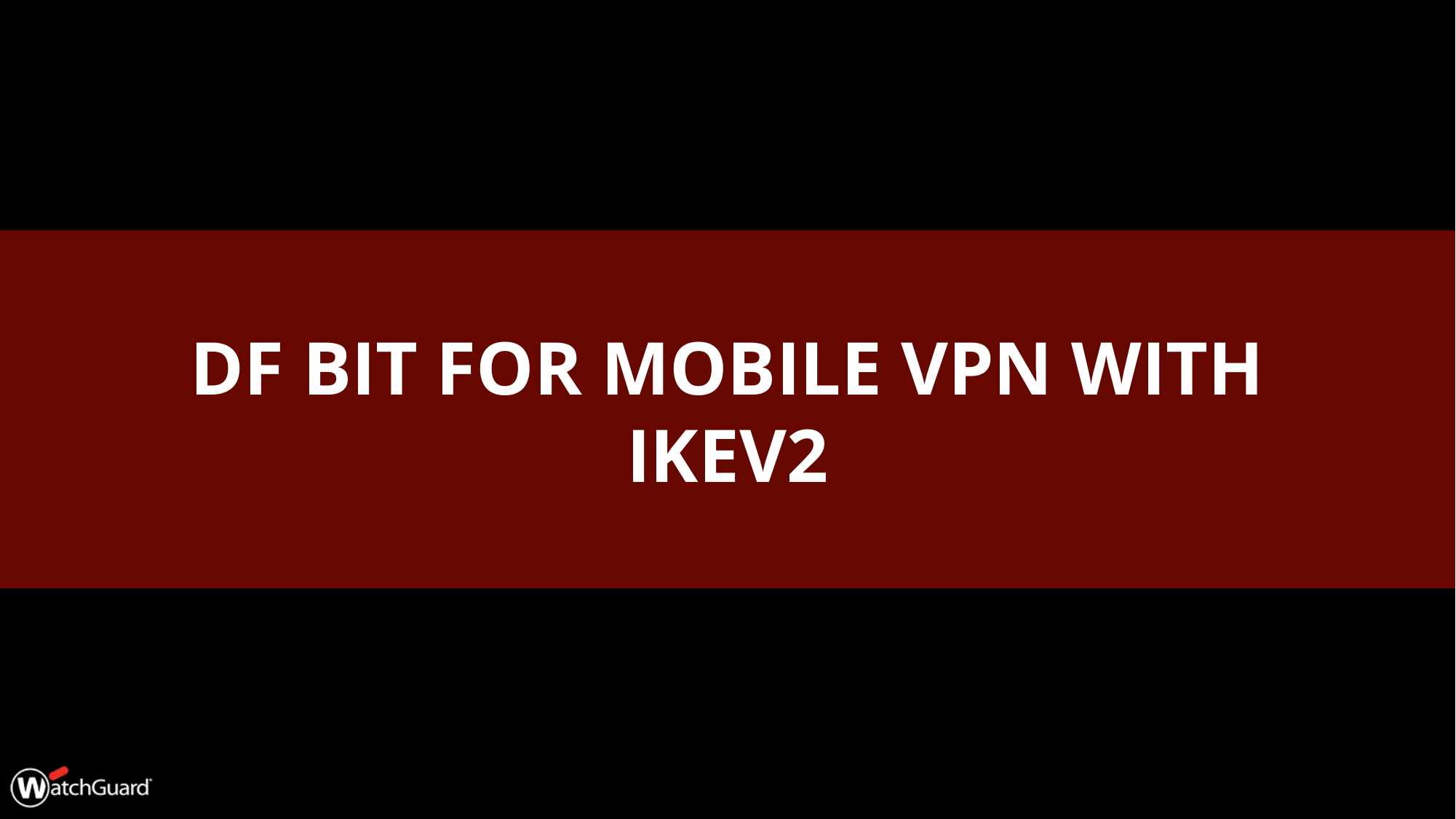

# DF Bit for Mobile VPN with IKEv2